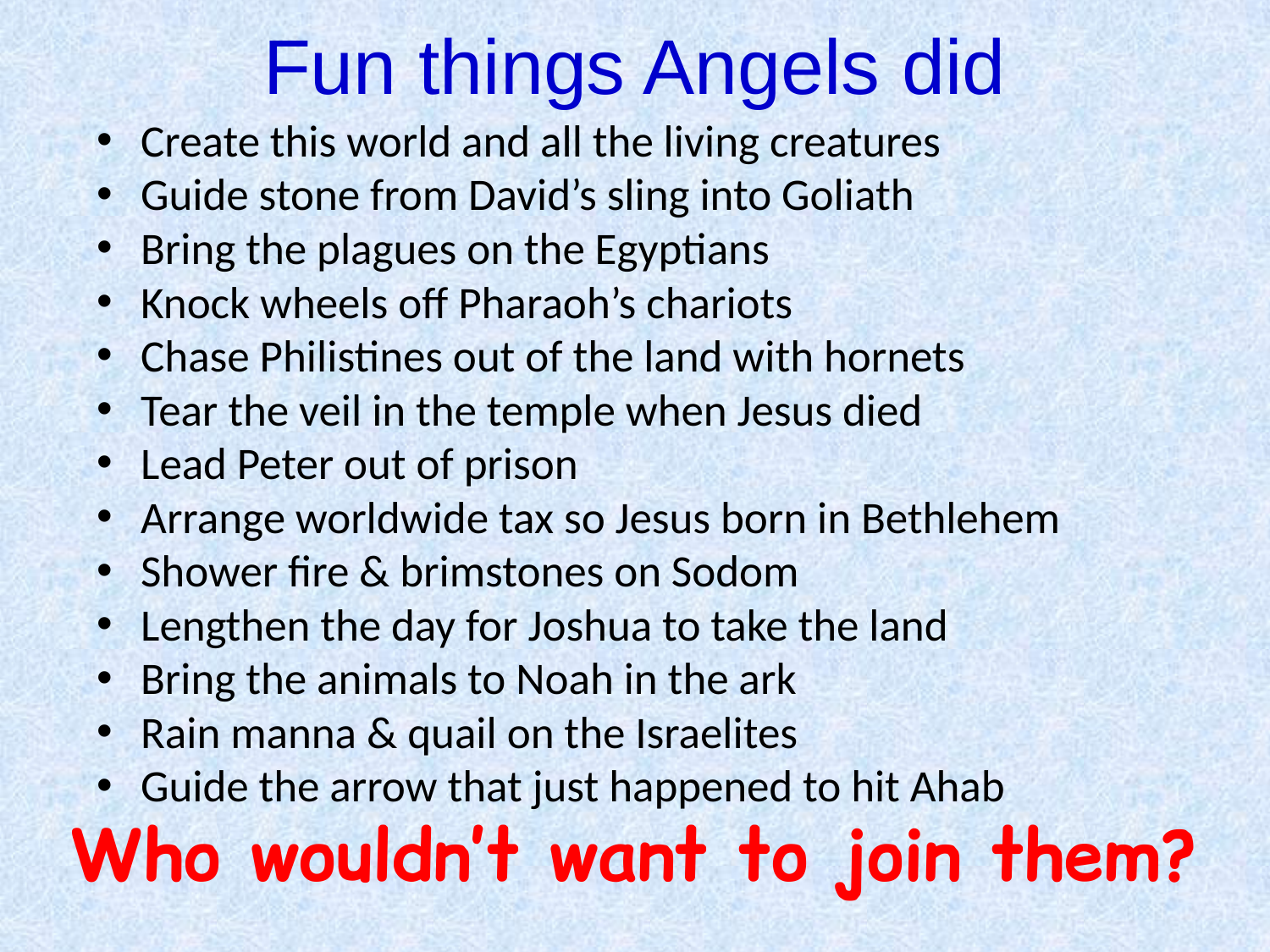

# Fun things Angels did
Create this world and all the living creatures
Guide stone from David’s sling into Goliath
Bring the plagues on the Egyptians
Knock wheels off Pharaoh’s chariots
Chase Philistines out of the land with hornets
Tear the veil in the temple when Jesus died
Lead Peter out of prison
Arrange worldwide tax so Jesus born in Bethlehem
Shower fire & brimstones on Sodom
Lengthen the day for Joshua to take the land
Bring the animals to Noah in the ark
Rain manna & quail on the Israelites
Guide the arrow that just happened to hit Ahab
Who wouldn’t want to join them?